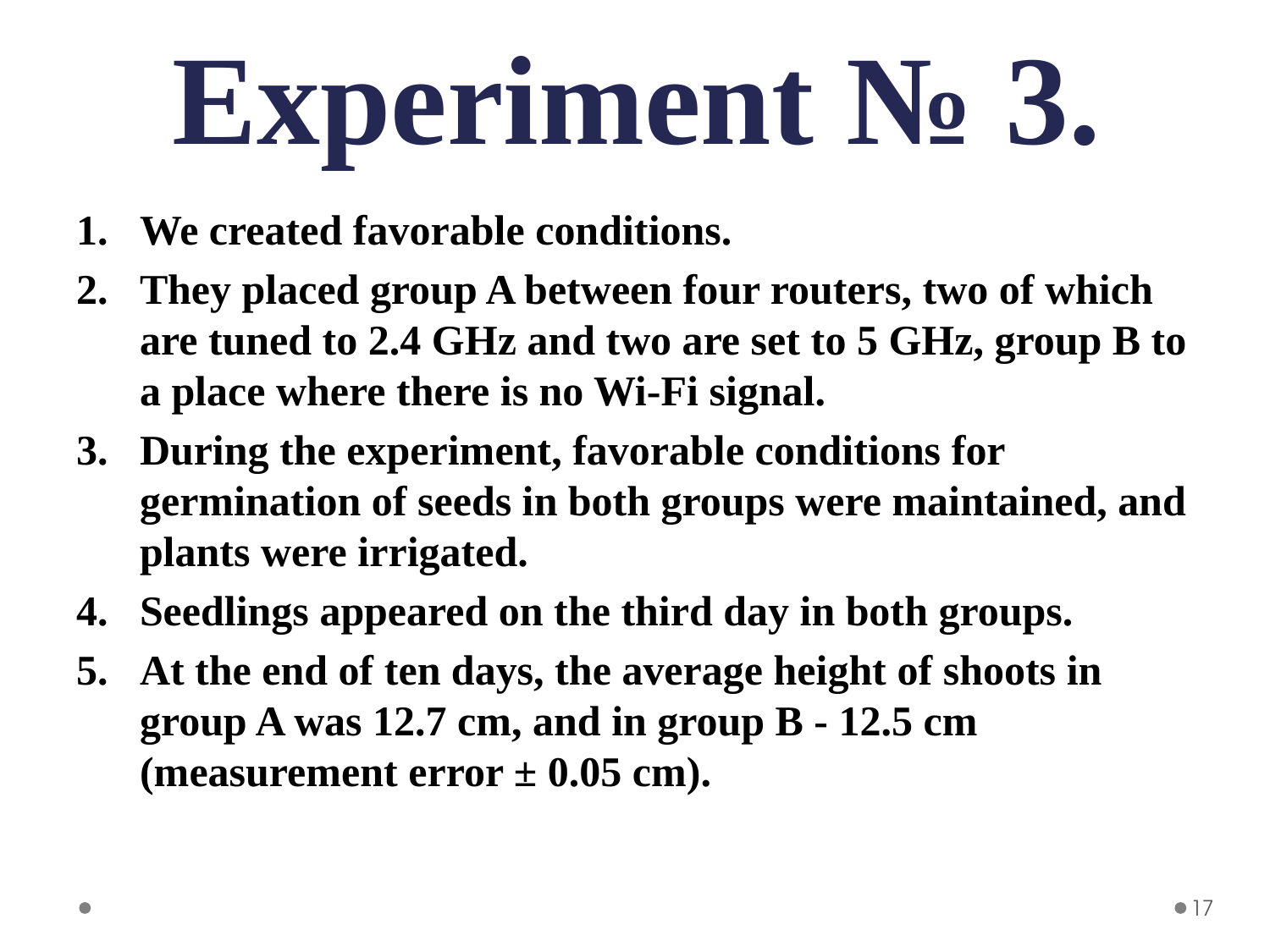

# Experiment № 3.
We created favorable conditions.
They placed group A between four routers, two of which are tuned to 2.4 GHz and two are set to 5 GHz, group B to a place where there is no Wi-Fi signal.
During the experiment, favorable conditions for germination of seeds in both groups were maintained, and plants were irrigated.
Seedlings appeared on the third day in both groups.
At the end of ten days, the average height of shoots in group A was 12.7 cm, and in group B - 12.5 cm (measurement error ± 0.05 cm).
17